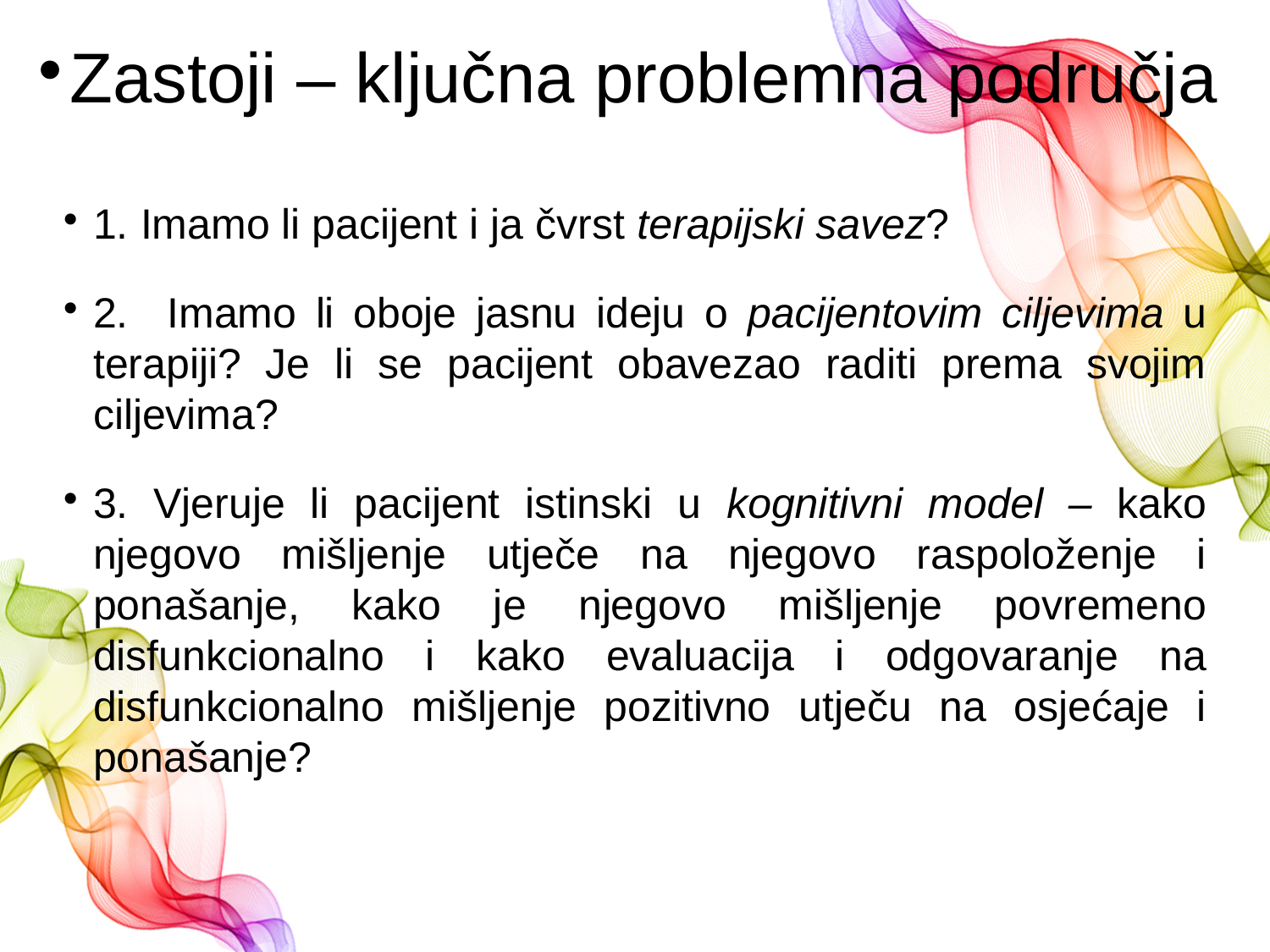

Zastoji – ključna problemna područja
1. Imamo li pacijent i ja čvrst terapijski savez?

2.  Imamo li oboje jasnu ideju o pacijentovim ciljevima u terapiji? Je li se pacijent obavezao raditi prema svojim ciljevima?

3. Vjeruje li pacijent istinski u kognitivni model – kako njegovo mišljenje utječe na njegovo raspoloženje i ponašanje, kako je njegovo mišljenje povremeno disfunkcionalno i kako evaluacija i odgovaranje na disfunkcionalno mišljenje pozitivno utječu na osjećaje i ponašanje?